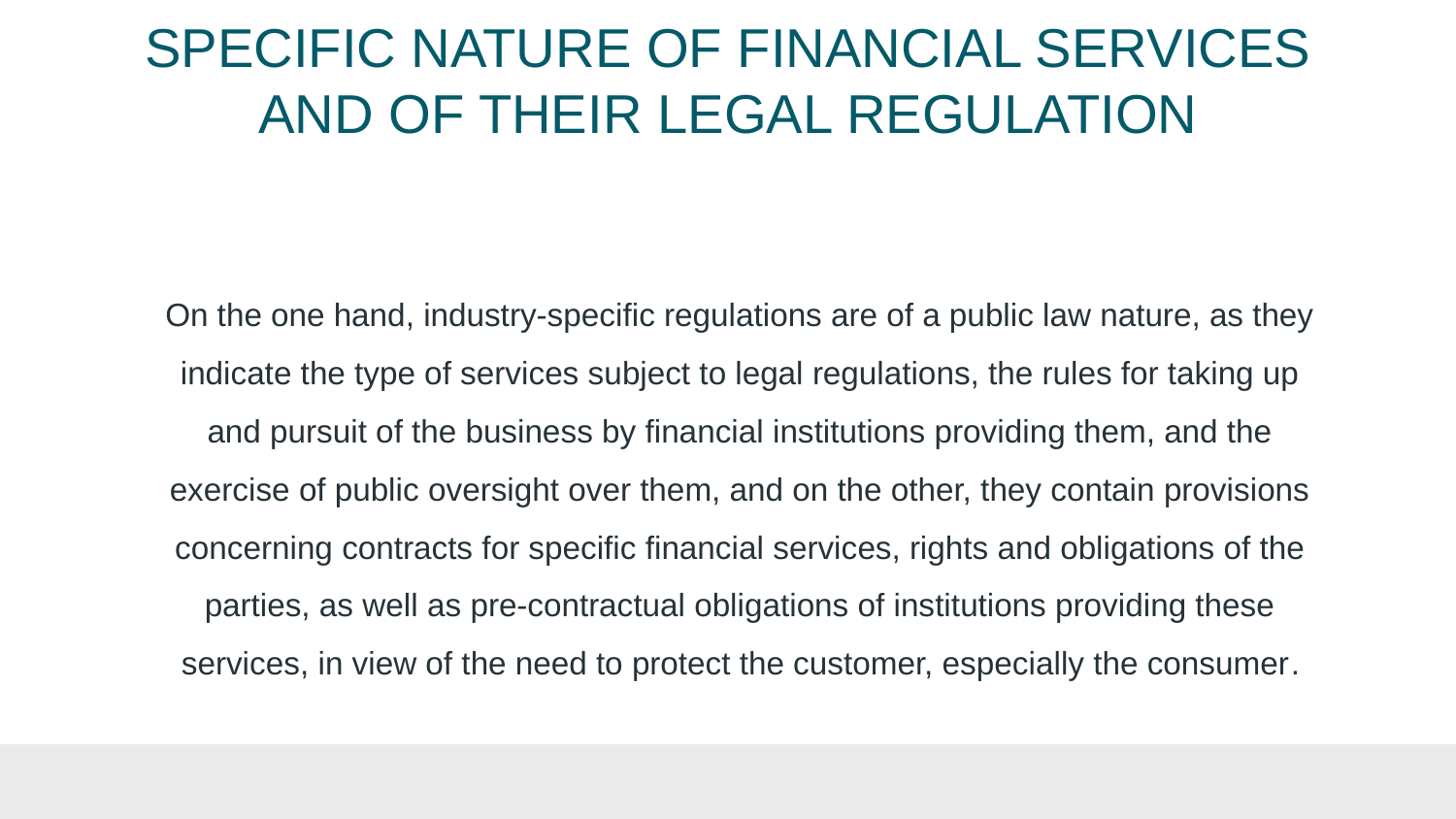

# SPECIFIC NATURE OF FINANCIAL SERVICES AND OF THEIR LEGAL REGULATION
On the one hand, industry-specific regulations are of a public law nature, as they indicate the type of services subject to legal regulations, the rules for taking up and pursuit of the business by financial institutions providing them, and the exercise of public oversight over them, and on the other, they contain provisions concerning contracts for specific financial services, rights and obligations of the parties, as well as pre-contractual obligations of institutions providing these services, in view of the need to protect the customer, especially the consumer.